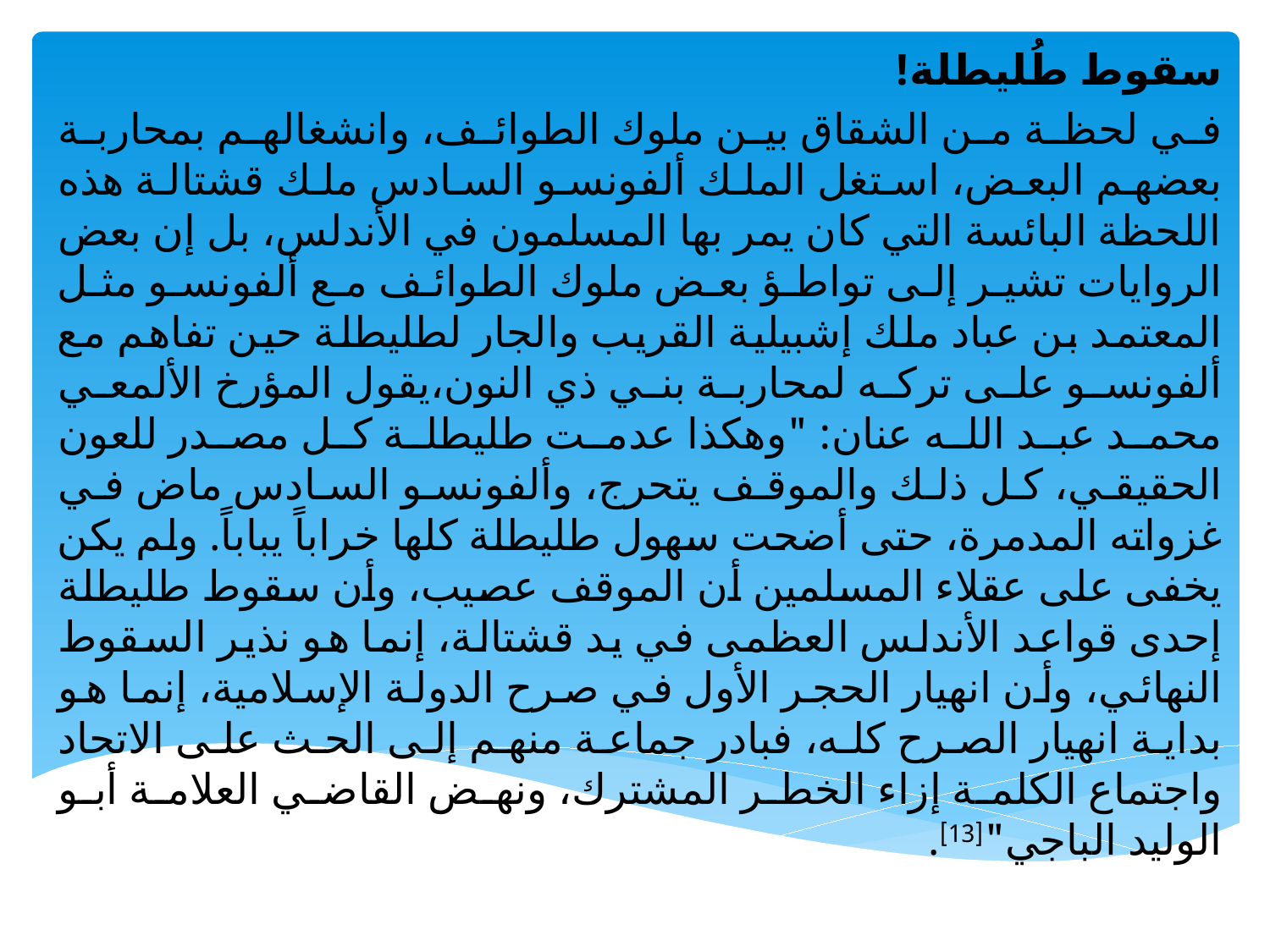

سقوط طُليطلة!
في لحظة من الشقاق بين ملوك الطوائف، وانشغالهم بمحاربة بعضهم البعض، استغل الملك ألفونسو السادس ملك قشتالة هذه اللحظة البائسة التي كان يمر بها المسلمون في الأندلس، بل إن بعض الروايات تشير إلى تواطؤ بعض ملوك الطوائف مع ألفونسو مثل المعتمد بن عباد ملك إشبيلية القريب والجار لطليطلة حين تفاهم مع ألفونسو على تركه لمحاربة بني ذي النون،يقول المؤرخ الألمعي محمد عبد الله عنان: "وهكذا عدمت طليطلة كل مصدر للعون الحقيقي، كل ذلك والموقف يتحرج، وألفونسو السادس ماض في غزواته المدمرة، حتى أضحت سهول طليطلة كلها خراباً يباباً. ولم يكن يخفى على عقلاء المسلمين أن الموقف عصيب، وأن سقوط طليطلة إحدى قواعد الأندلس العظمى في يد قشتالة، إنما هو نذير السقوط النهائي، وأن انهيار الحجر الأول في صرح الدولة الإسلامية، إنما هو بداية انهيار الصرح كله، فبادر جماعة منهم إلى الحث على الاتحاد واجتماع الكلمة إزاء الخطر المشترك، ونهض القاضي العلامة أبو الوليد الباجي"[13].